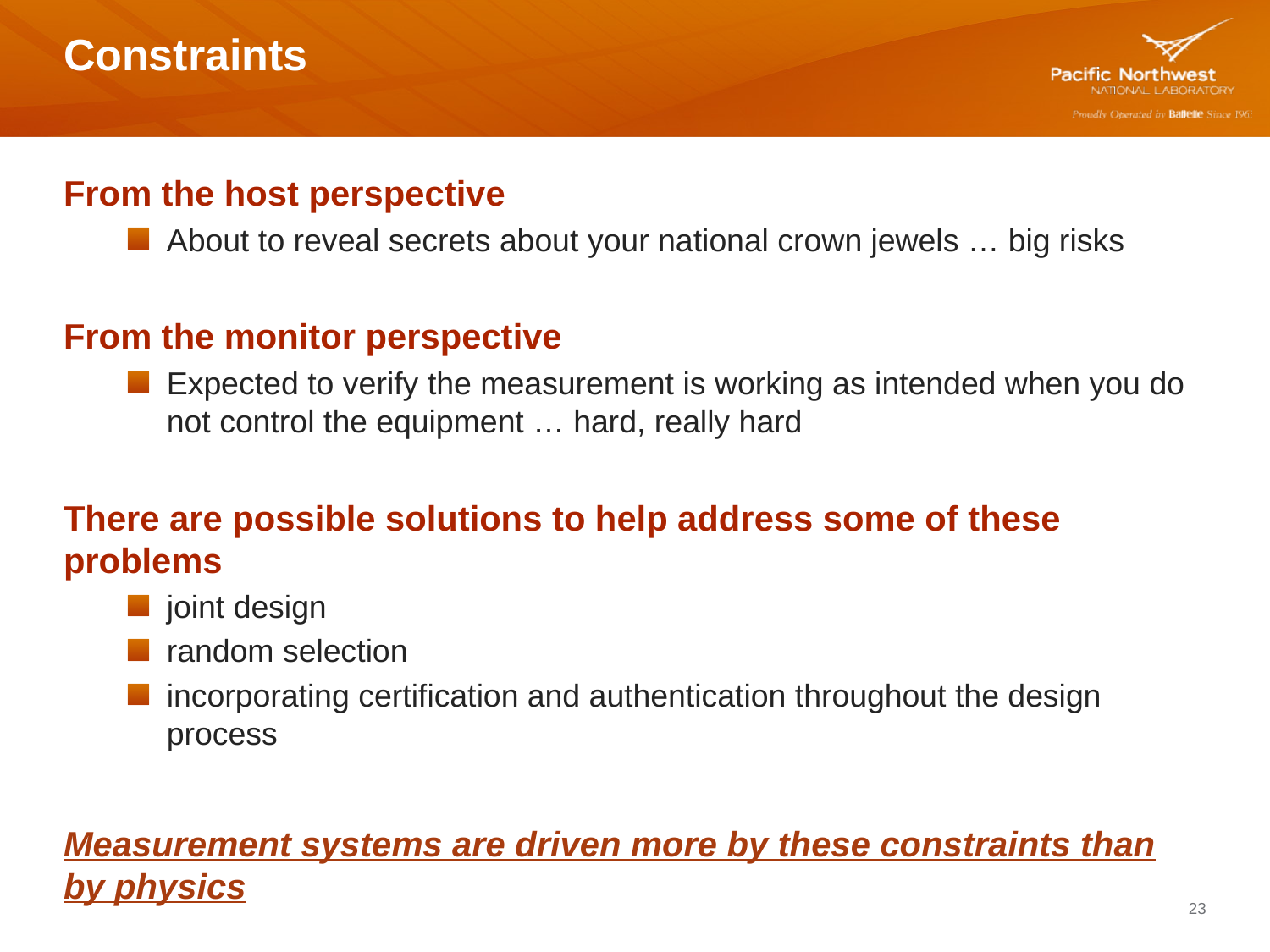

# Constraints
From the host perspective
About to reveal secrets about your national crown jewels … big risks

From the monitor perspective
Expected to verify the measurement is working as intended when you do not control the equipment … hard, really hard

There are possible solutions to help address some of these problems
joint design
random selection
incorporating certification and authentication throughout the design process

Measurement systems are driven more by these constraints than by physics

23